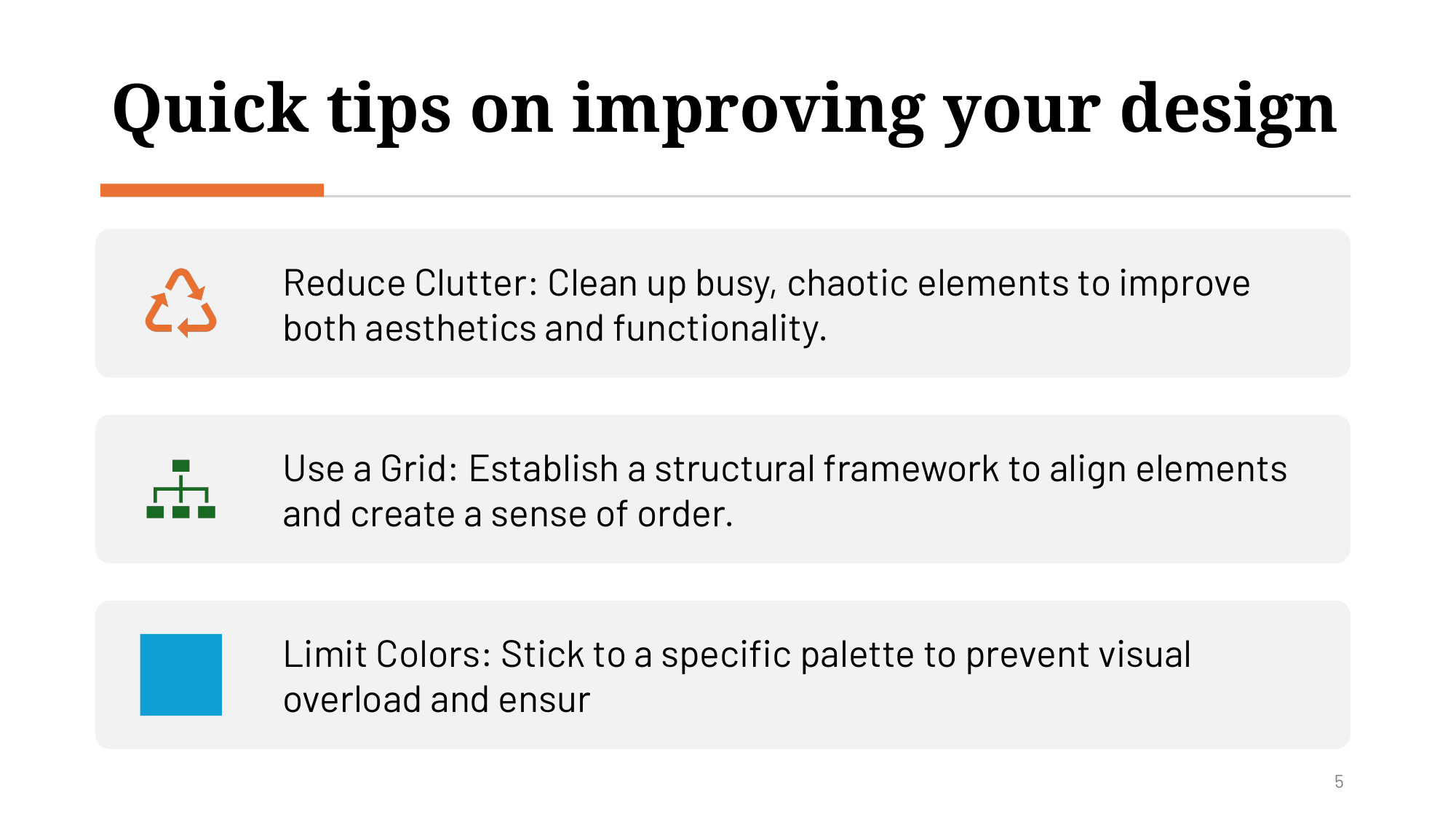

# Quick tips on improving your design

Reduce Clutter: Clean up busy, chaotic elements to improve both aesthetics and functionality.
Use a Grid: Establish a structural framework to align elements and create a sense of order.
Limit Colors: Stick to a specific palette to prevent visual overload and ensur
5